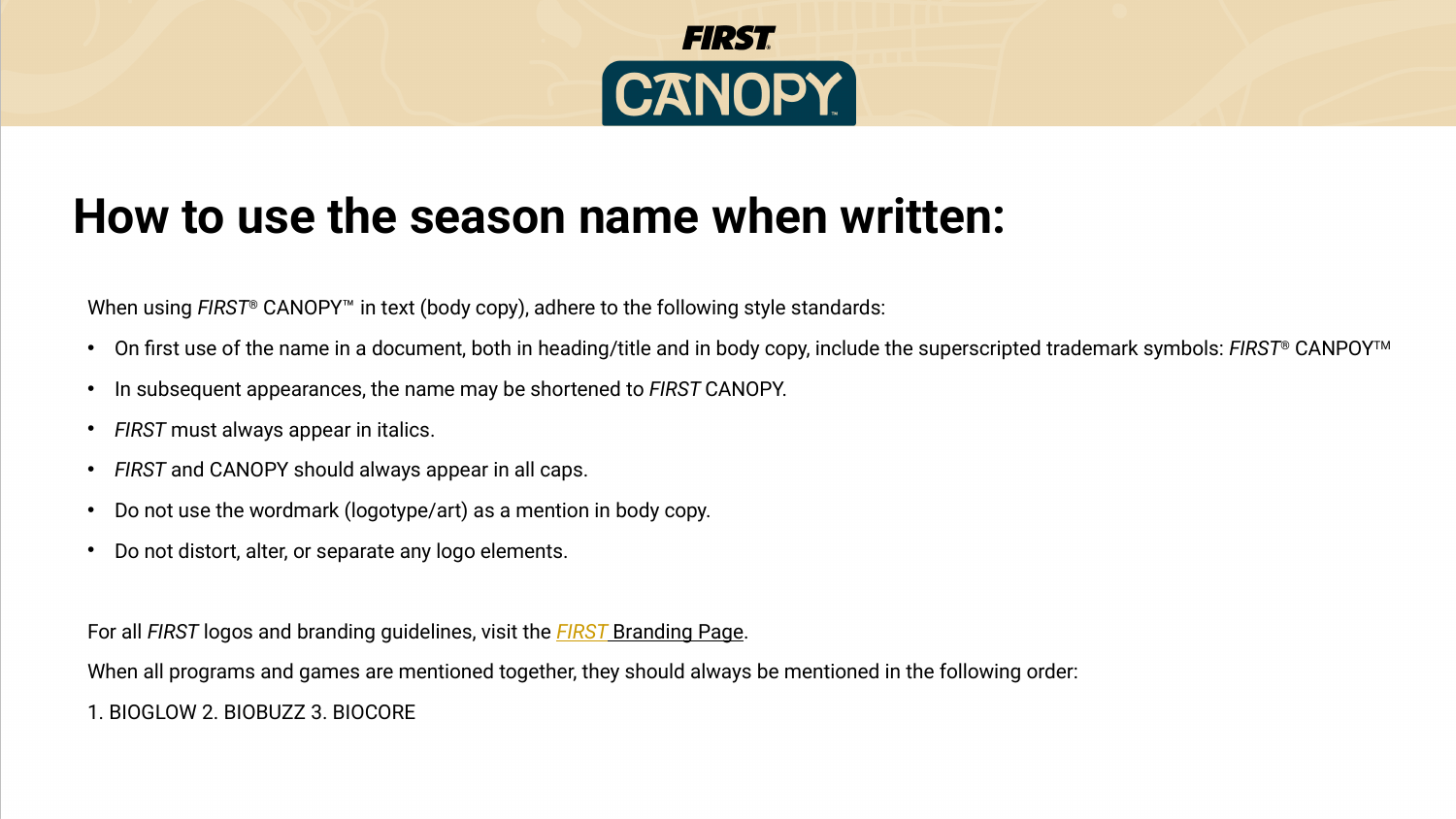

# How to use the season name when written:
When using FIRST® CANOPY™ in text (body copy), adhere to the following style standards:
On first use of the name in a document, both in heading/title and in body copy, include the superscripted trademark symbols: FIRST® CANPOYTM
In subsequent appearances, the name may be shortened to FIRST CANOPY.
FIRST must always appear in italics.
FIRST and CANOPY should always appear in all caps.
Do not use the wordmark (logotype/art) as a mention in body copy.
Do not distort, alter, or separate any logo elements.

For all FIRST logos and branding guidelines, visit the FIRST Branding Page.
When all programs and games are mentioned together, they should always be mentioned in the following order:
1. BIOGLOW 2. BIOBUZZ 3. BIOCORE